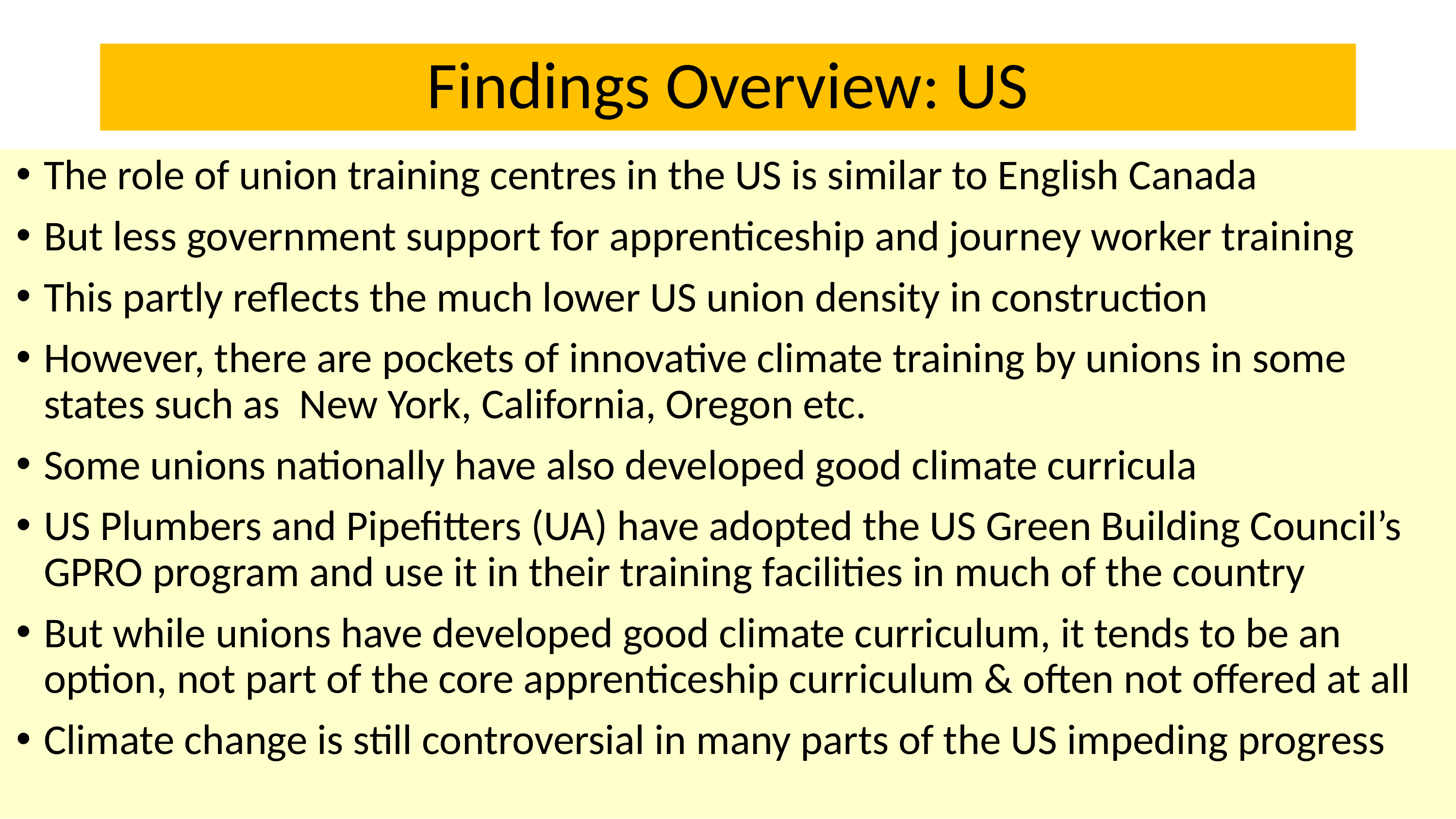

# Findings Overview: US
The role of union training centres in the US is similar to English Canada
But less government support for apprenticeship and journey worker training
This partly reflects the much lower US union density in construction
However, there are pockets of innovative climate training by unions in some states such as  New York, California, Oregon etc.
Some unions nationally have also developed good climate curricula
US Plumbers and Pipefitters (UA) have adopted the US Green Building Council’s GPRO program and use it in their training facilities in much of the country
But while unions have developed good climate curriculum, it tends to be an option, not part of the core apprenticeship curriculum & often not offered at all
Climate change is still controversial in many parts of the US impeding progress